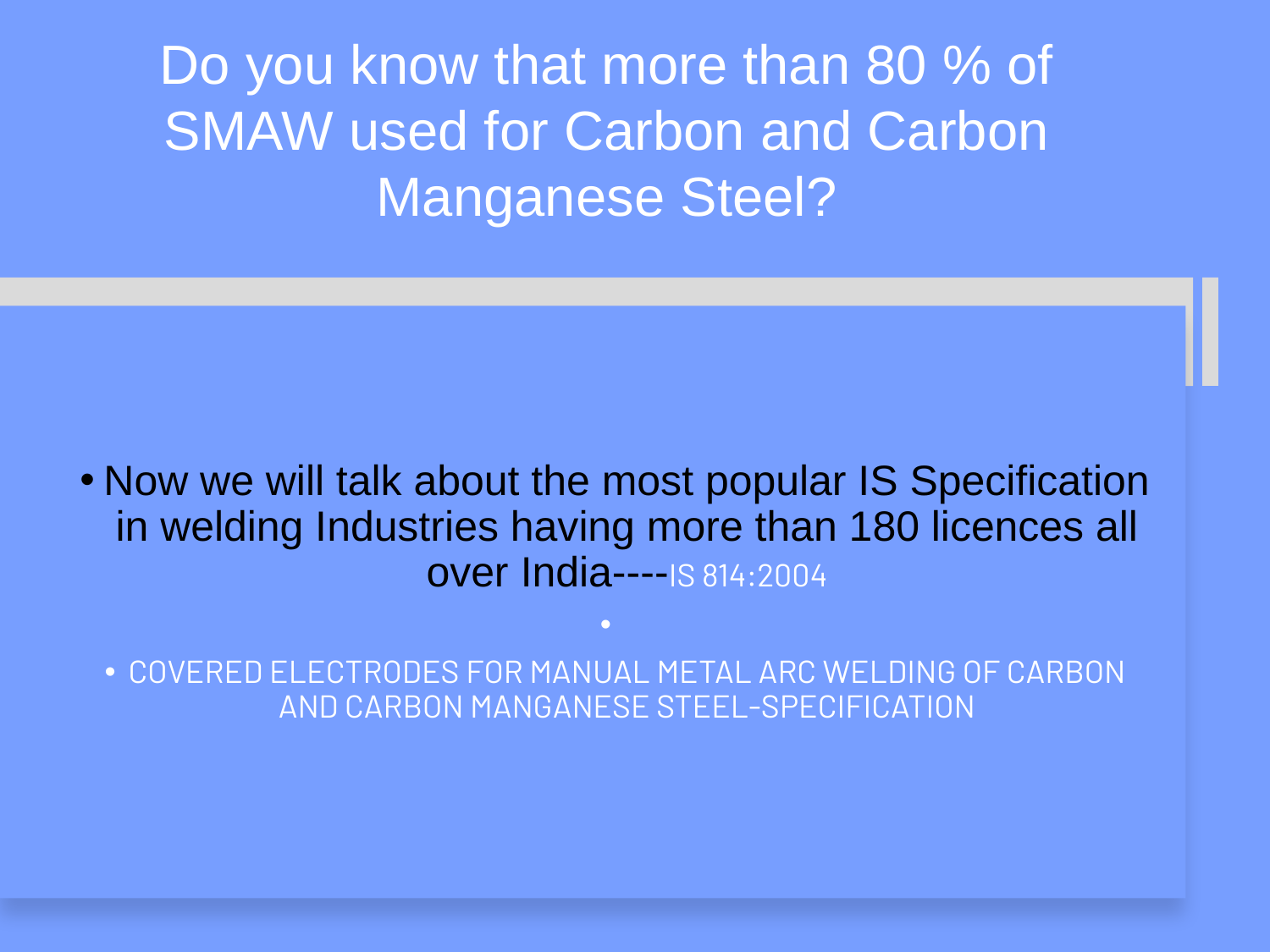

# Do you know that more than 80 % of SMAW used for Carbon and Carbon Manganese Steel?

Now we will talk about the most popular IS Specification in welding Industries having more than 180 licences all over India----IS 814:2004

COVERED ELECTRODES FOR MANUAL METAL ARC WELDING OF CARBON AND CARBON MANGANESE STEEL-SPECIFICATION